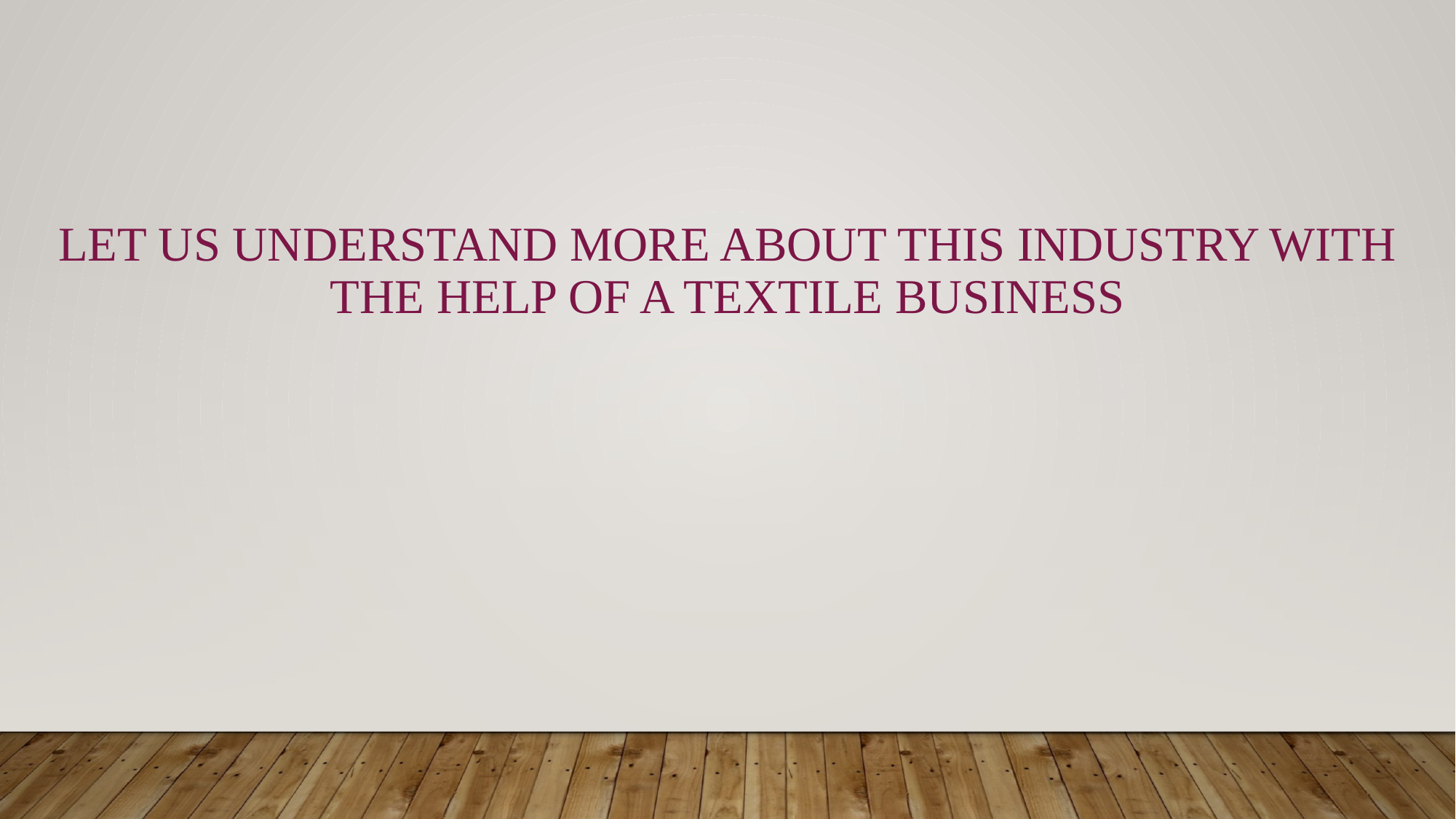

Let us understand more about this Industry with the help of a Textile Business